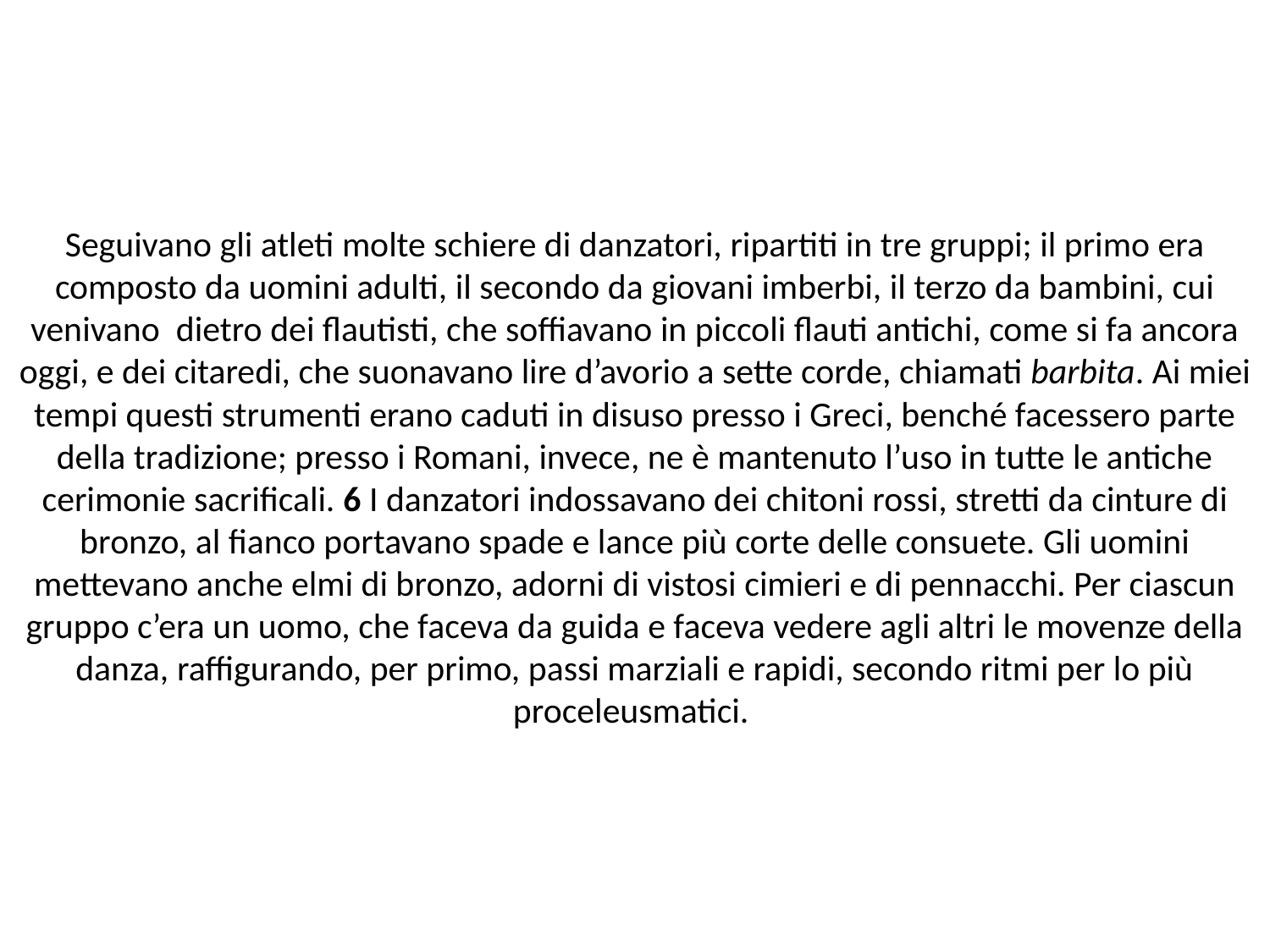

# Seguivano gli atleti molte schiere di danzatori, ripartiti in tre gruppi; il primo era composto da uomini adulti, il secondo da giovani imberbi, il terzo da bambini, cui venivano  dietro dei flautisti, che soffiavano in piccoli flauti antichi, come si fa ancora oggi, e dei citaredi, che suonavano lire d’avorio a sette corde, chiamati barbita. Ai miei tempi questi strumenti erano caduti in disuso presso i Greci, benché facessero parte della tradizione; presso i Romani, invece, ne è mantenuto l’uso in tutte le antiche cerimonie sacrificali. 6 I danzatori indossavano dei chitoni rossi, stretti da cinture di bronzo, al fianco portavano spade e lance più corte delle consuete. Gli uomini mettevano anche elmi di bronzo, adorni di vistosi cimieri e di pennacchi. Per ciascun gruppo c’era un uomo, che faceva da guida e faceva vedere agli altri le movenze della danza, raffigurando, per primo, passi marziali e rapidi, secondo ritmi per lo più proceleusmatici.